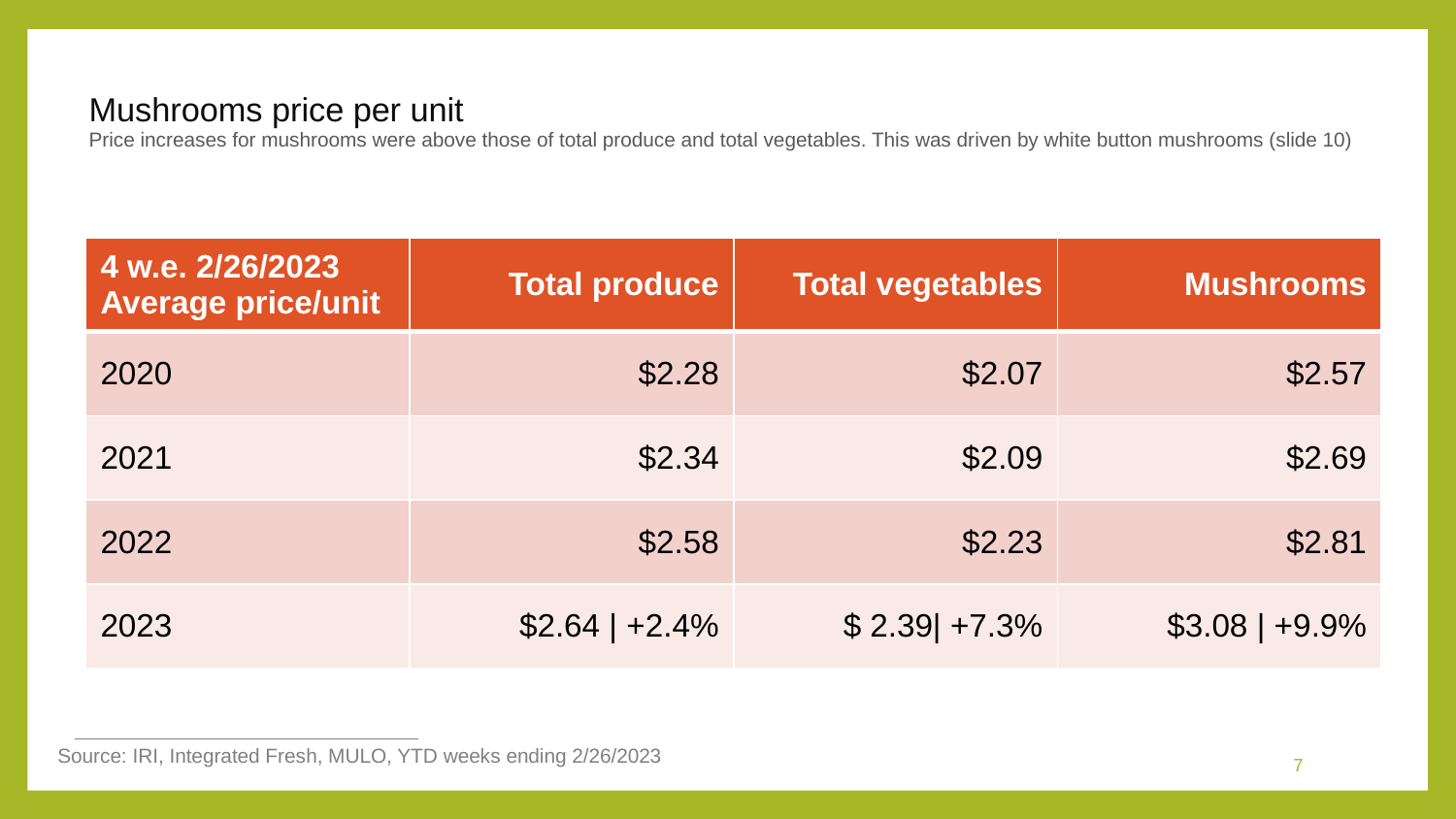

# Mushrooms price per unit Price increases for mushrooms were above those of total produce and total vegetables. This was driven by white button mushrooms (slide 10)
| 4 w.e. 2/26/2023 Average price/unit | Total produce | Total vegetables | Mushrooms |
| --- | --- | --- | --- |
| 2020 | $2.28 | $2.07 | $2.57 |
| 2021 | $2.34 | $2.09 | $2.69 |
| 2022 | $2.58 | $2.23 | $2.81 |
| 2023 | $2.64 | +2.4% | $ 2.39| +7.3% | $3.08 | +9.9% |
Source: IRI, Integrated Fresh, MULO, YTD weeks ending 2/26/2023
7